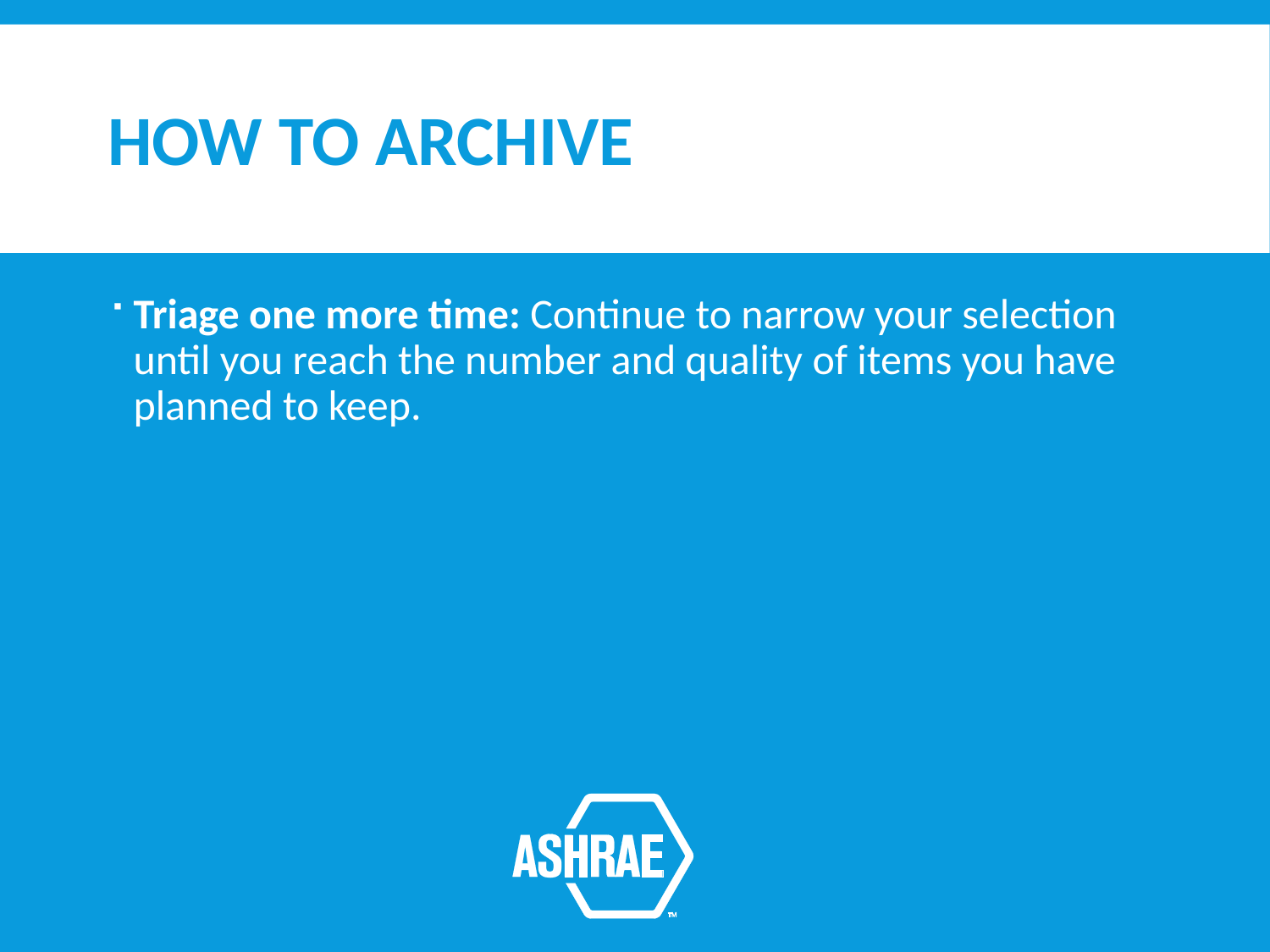

# HOW TO ARCHIVE
Triage one more time: Continue to narrow your selection until you reach the number and quality of items you have planned to keep.